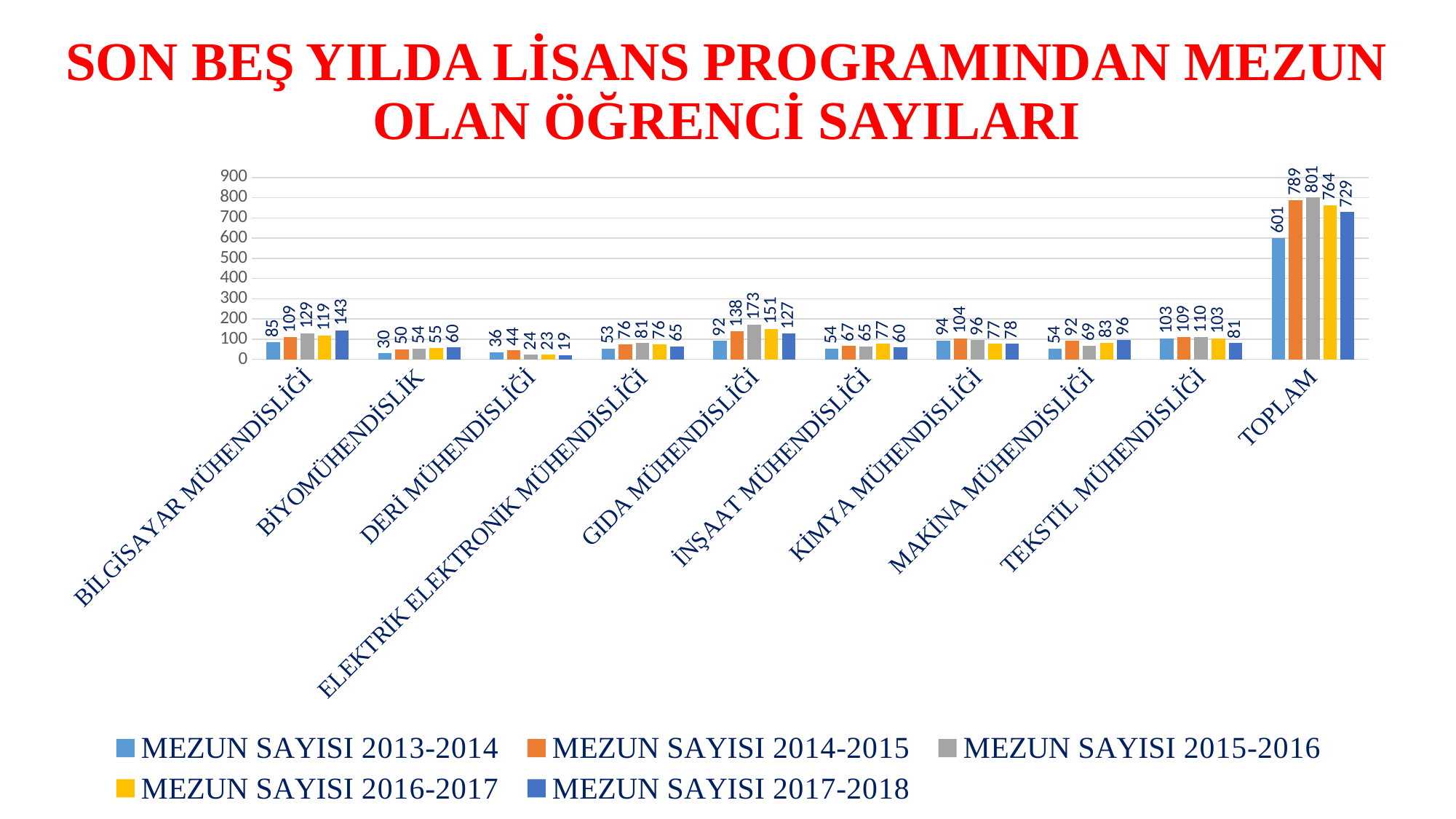

# SON BEŞ YILDA LİSANS PROGRAMINDAN MEZUN OLAN ÖĞRENCİ SAYILARI

### Chart

| Category | MEZUN SAYISI | MEZUN SAYISI | MEZUN SAYISI | MEZUN SAYISI | MEZUN SAYISI |
|---|---|---|---|---|---|
| BİLGİSAYAR MÜHENDİSLİĞİ | 85.0 | 109.0 | 129.0 | 119.0 | 143.0 |
| BİYOMÜHENDİSLİK | 30.0 | 50.0 | 54.0 | 55.0 | 60.0 |
| DERİ MÜHENDİSLİĞİ | 36.0 | 44.0 | 24.0 | 23.0 | 19.0 |
| ELEKTRİK ELEKTRONİK MÜHENDİSLİĞİ | 53.0 | 76.0 | 81.0 | 76.0 | 65.0 |
| GIDA MÜHENDİSLİĞİ | 92.0 | 138.0 | 173.0 | 151.0 | 127.0 |
| İNŞAAT MÜHENDİSLİĞİ | 54.0 | 67.0 | 65.0 | 77.0 | 60.0 |
| KİMYA MÜHENDİSLİĞİ | 94.0 | 104.0 | 96.0 | 77.0 | 78.0 |
| MAKİNA MÜHENDİSLİĞİ | 54.0 | 92.0 | 69.0 | 83.0 | 96.0 |
| TEKSTİL MÜHENDİSLİĞİ | 103.0 | 109.0 | 110.0 | 103.0 | 81.0 |
| TOPLAM | 601.0 | 789.0 | 801.0 | 764.0 | 729.0 |